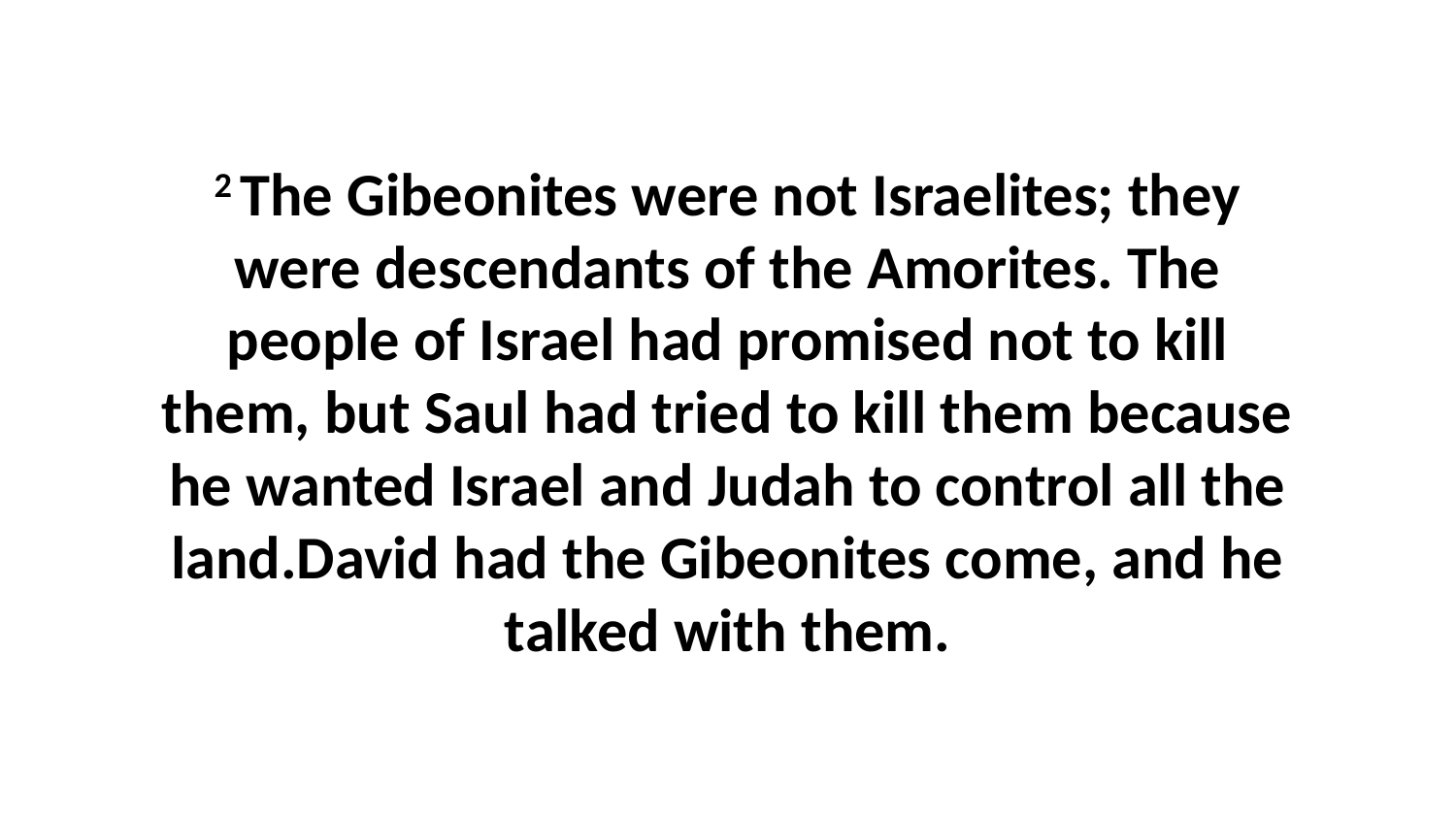

2 The Gibeonites were not Israelites; they were descendants of the Amorites. The people of Israel had promised not to kill them, but Saul had tried to kill them because he wanted Israel and Judah to control all the land.David had the Gibeonites come, and he talked with them.